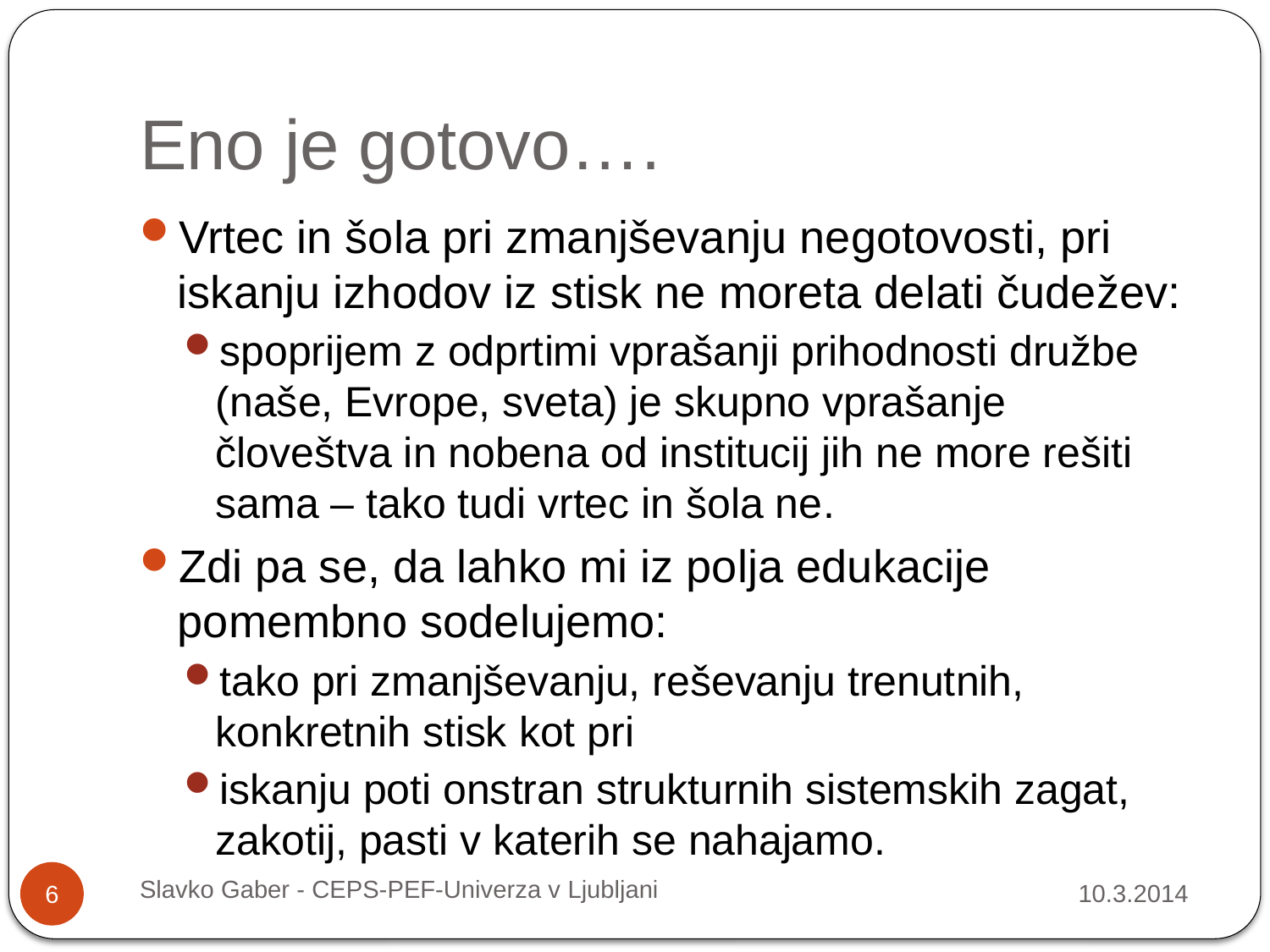

# Eno je gotovo….
Vrtec in šola pri zmanjševanju negotovosti, pri iskanju izhodov iz stisk ne moreta delati čudežev:
spoprijem z odprtimi vprašanji prihodnosti družbe (naše, Evrope, sveta) je skupno vprašanje človeštva in nobena od institucij jih ne more rešiti sama – tako tudi vrtec in šola ne.
Zdi pa se, da lahko mi iz polja edukacije pomembno sodelujemo:
tako pri zmanjševanju, reševanju trenutnih, konkretnih stisk kot pri
iskanju poti onstran strukturnih sistemskih zagat, zakotij, pasti v katerih se nahajamo.
Slavko Gaber - CEPS-PEF-Univerza v Ljubljani
10.3.2014
6